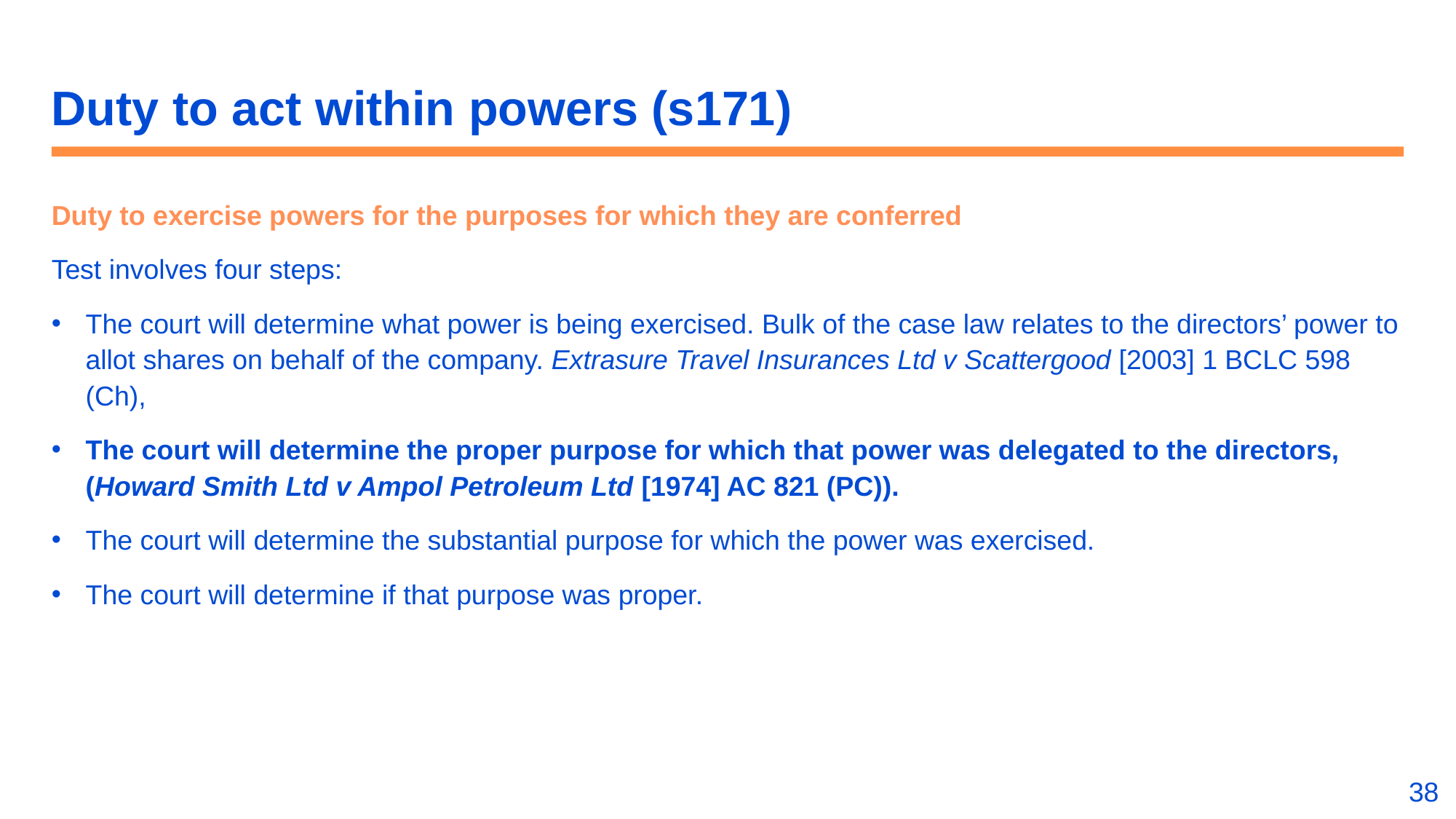

# Duty to act within powers (s171)
Duty to exercise powers for the purposes for which they are conferred
Test involves four steps:
The court will determine what power is being exercised. Bulk of the case law relates to the directors’ power to allot shares on behalf of the company. Extrasure Travel Insurances Ltd v Scattergood [2003] 1 BCLC 598 (Ch),
The court will determine the proper purpose for which that power was delegated to the directors, (Howard Smith Ltd v Ampol Petroleum Ltd [1974] AC 821 (PC)).
The court will determine the substantial purpose for which the power was exercised.
The court will determine if that purpose was proper.